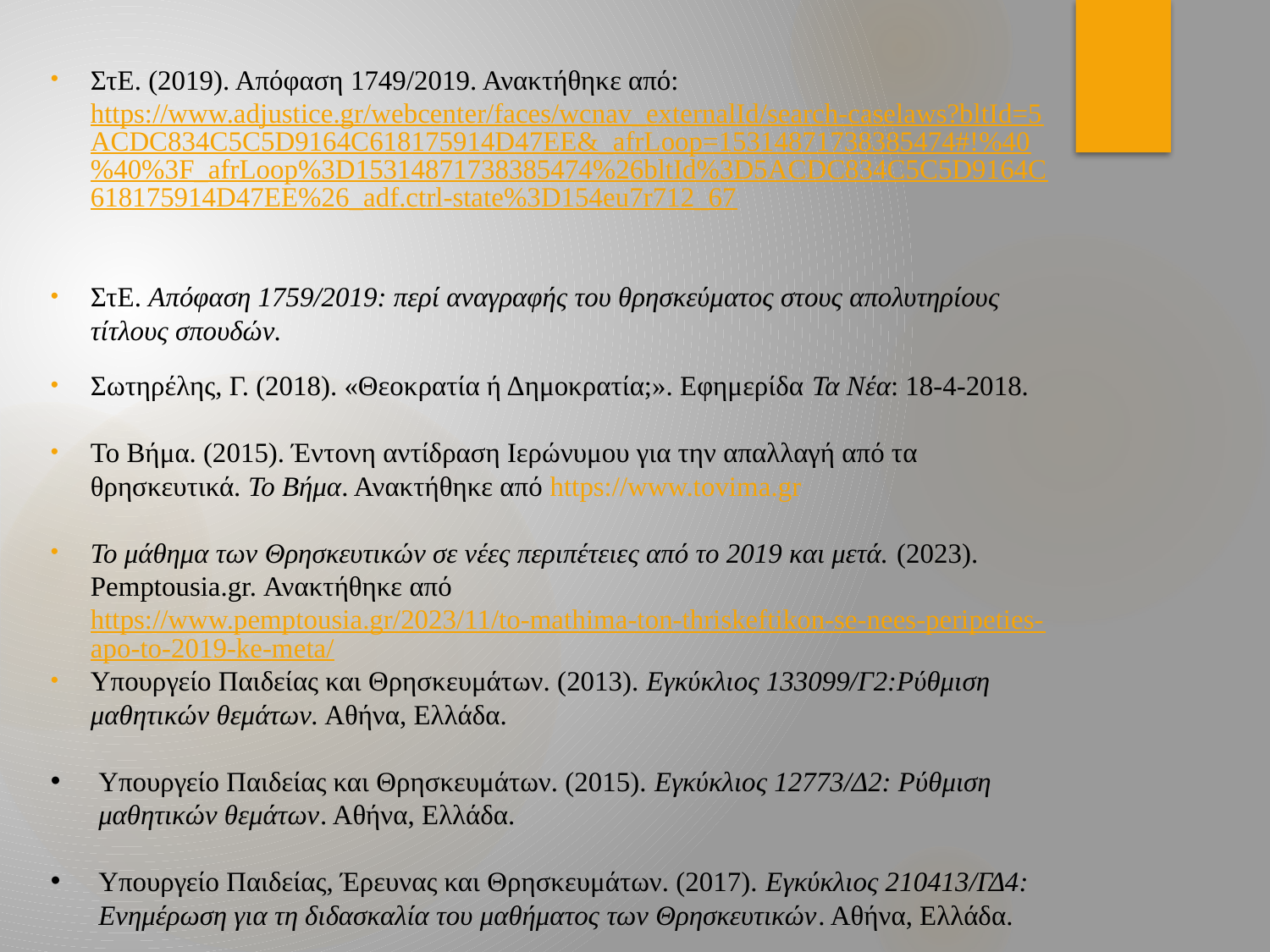

ΣτΕ. (2019). Απόφαση 1749/2019. Ανακτήθηκε από: https://www.adjustice.gr/webcenter/faces/wcnav_externalId/search-caselaws?bltId=5ACDC834C5C5D9164C618175914D47EE&_afrLoop=15314871738385474#!%40%40%3F_afrLoop%3D15314871738385474%26bltId%3D5ACDC834C5C5D9164C618175914D47EE%26_adf.ctrl-state%3D154eu7r712_67

ΣτΕ. Απόφαση 1759/2019: περί αναγραφής του θρησκεύματος στους απολυτηρίους τίτλους σπουδών.

Σωτηρέλης, Γ. (2018). «Θεοκρατία ή Δημοκρατία;». Εφημερίδα Τα Νέα: 18-4-2018.

Το Βήμα. (2015). Έντονη αντίδραση Ιερώνυμου για την απαλλαγή από τα θρησκευτικά. Το Βήμα. Ανακτήθηκε από https://www.tovima.gr

Το μάθημα των Θρησκευτικών σε νέες περιπέτειες από το 2019 και μετά. (2023). Pemptousia.gr. Ανακτήθηκε από https://www.pemptousia.gr/2023/11/to-mathima-ton-thriskeftikon-se-nees-peripeties-apo-to-2019-ke-meta/
Υπουργείο Παιδείας και Θρησκευμάτων. (2013). Εγκύκλιος 133099/Γ2:Ρύθμιση μαθητικών θεμάτων. Αθήνα, Ελλάδα.

Υπουργείο Παιδείας και Θρησκευμάτων. (2015). Εγκύκλιος 12773/Δ2: Ρύθμιση μαθητικών θεμάτων. Αθήνα, Ελλάδα.

Υπουργείο Παιδείας, Έρευνας και Θρησκευμάτων. (2017). Εγκύκλιος 210413/ΓΔ4: Ενημέρωση για τη διδασκαλία του μαθήματος των Θρησκευτικών. Αθήνα, Ελλάδα.

Υπουργείο Παιδείας και Θρησκευμάτων. (2020). Εγκύκλιος 104795/ΓΔ4: Ρύθμιση μαθητικών θεμάτων. Αθήνα, Ελλάδα.